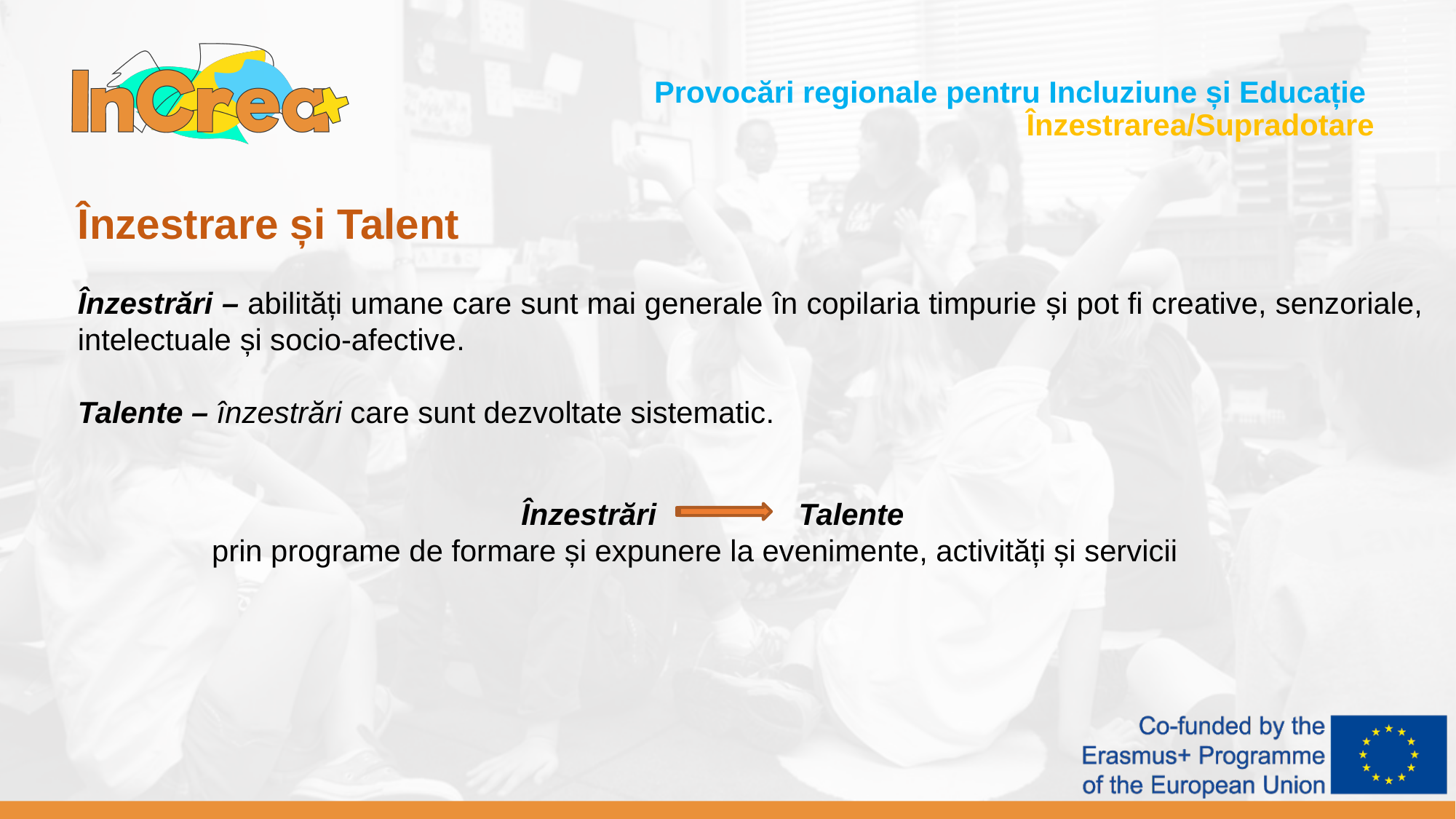

Provocări regionale pentru Incluziune și Educație
Înzestrarea/Supradotare
Înzestrare și Talent

Înzestrări – abilități umane care sunt mai generale în copilaria timpurie și pot fi creative, senzoriale, intelectuale și socio-afective.

Talente – înzestrări care sunt dezvoltate sistematic.

                                                     Înzestrări                 Talente
                prin programe de formare și expunere la evenimente, activități și servicii